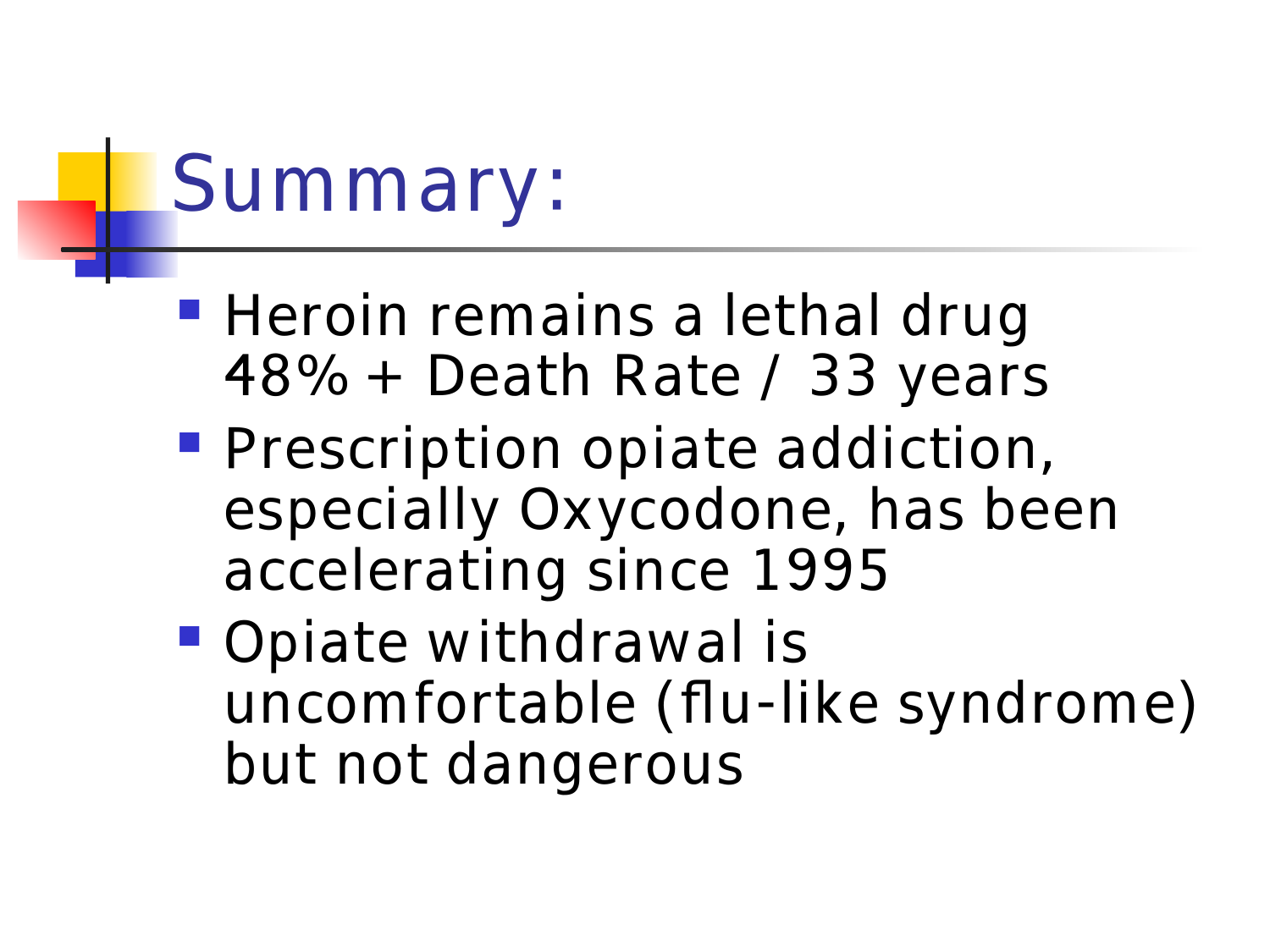

# Summary:
Heroin remains a lethal drug
48%+ Death Rate / 33 years
Prescription opiate addiction, especially Oxycodone, has been accelerating since 1995
Opiate withdrawal is uncomfortable (flu-like syndrome) but not dangerous